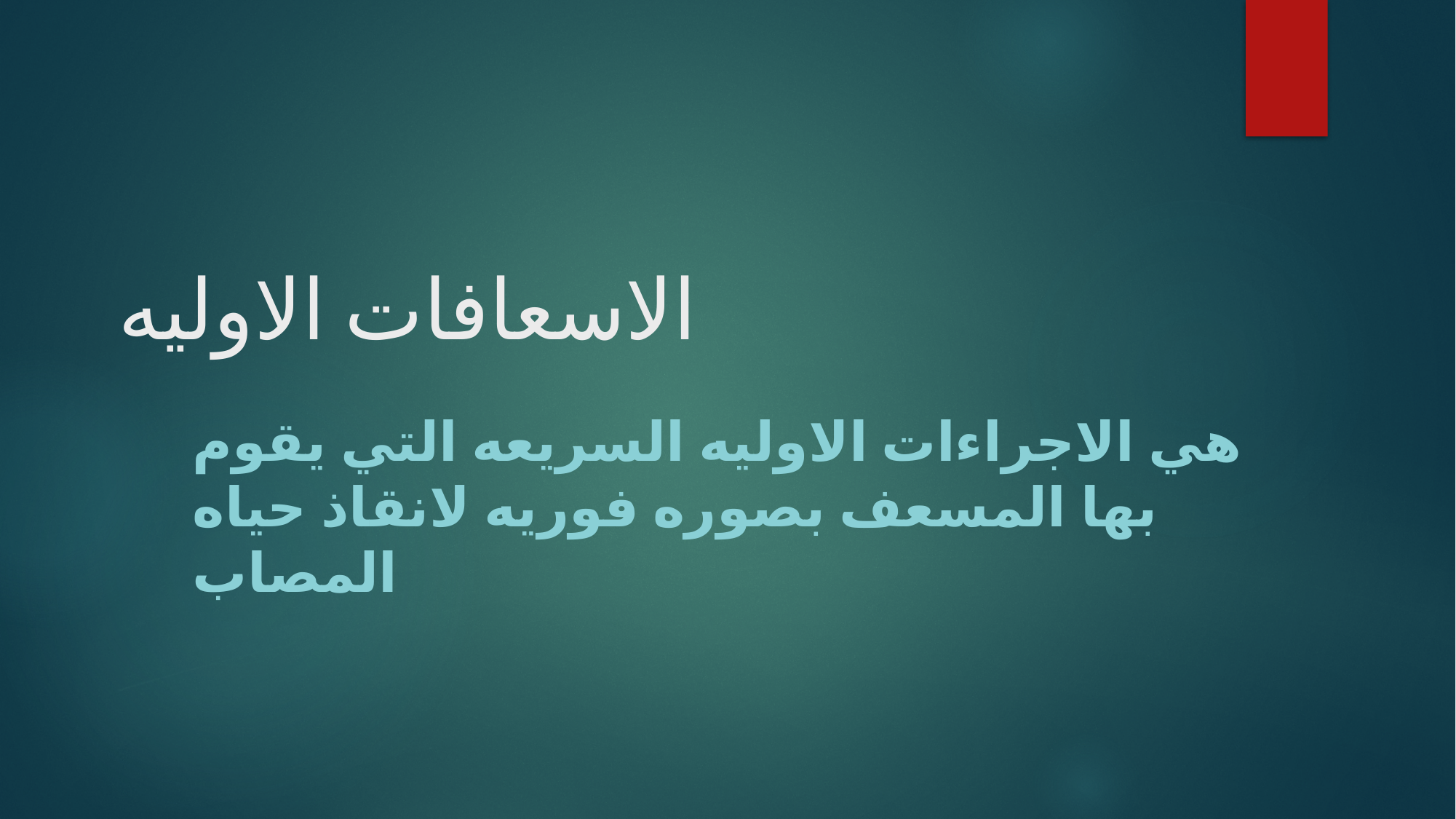

# الاسعافات الاوليه
هي الاجراءات الاوليه السريعه التي يقوم بها المسعف بصوره فوريه لانقاذ حياه المصاب